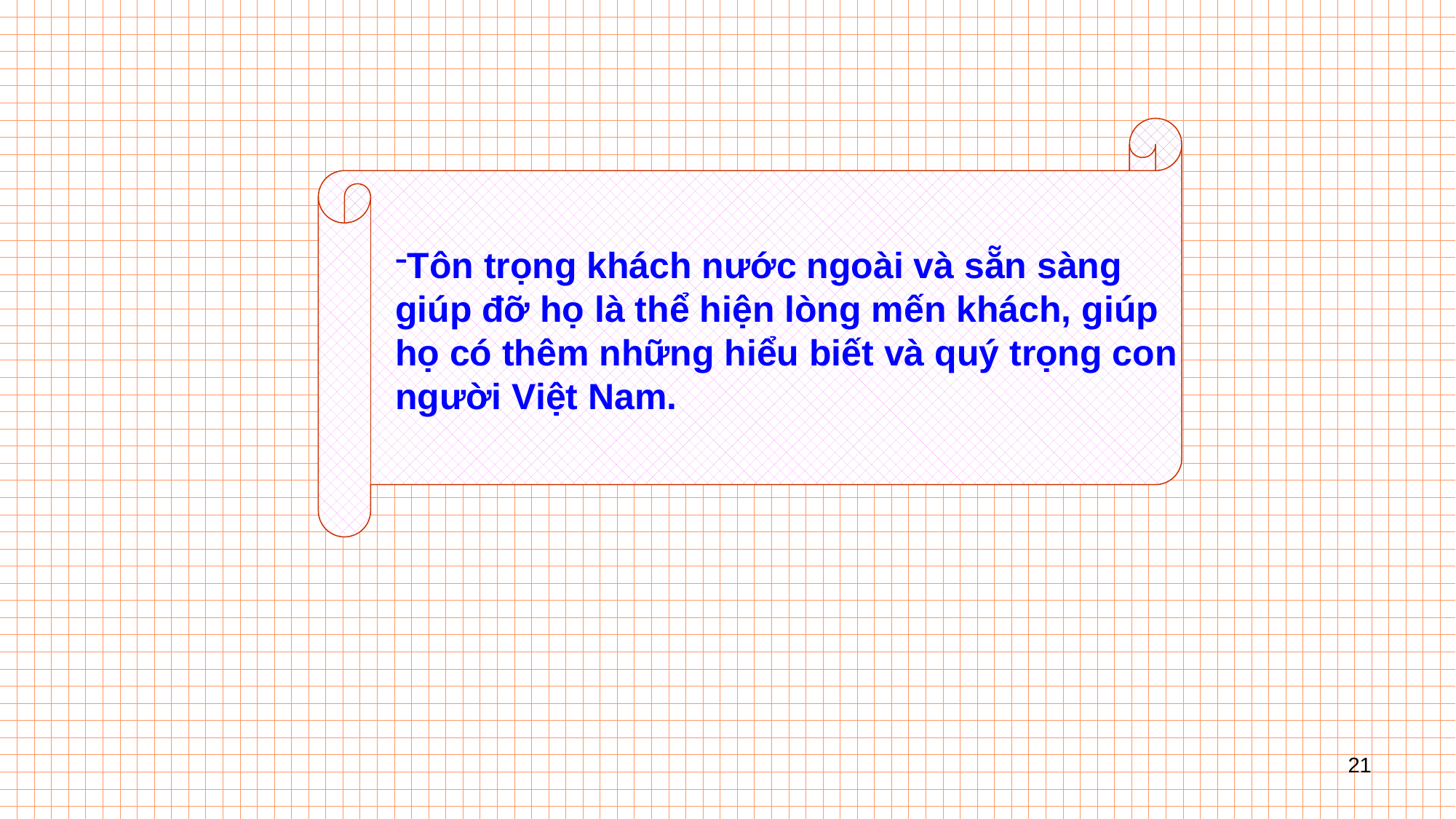

Tôn trọng khách nước ngoài và sẵn sàng giúp đỡ họ là thể hiện lòng mến khách, giúp họ có thêm những hiểu biết và quý trọng con người Việt Nam.
21